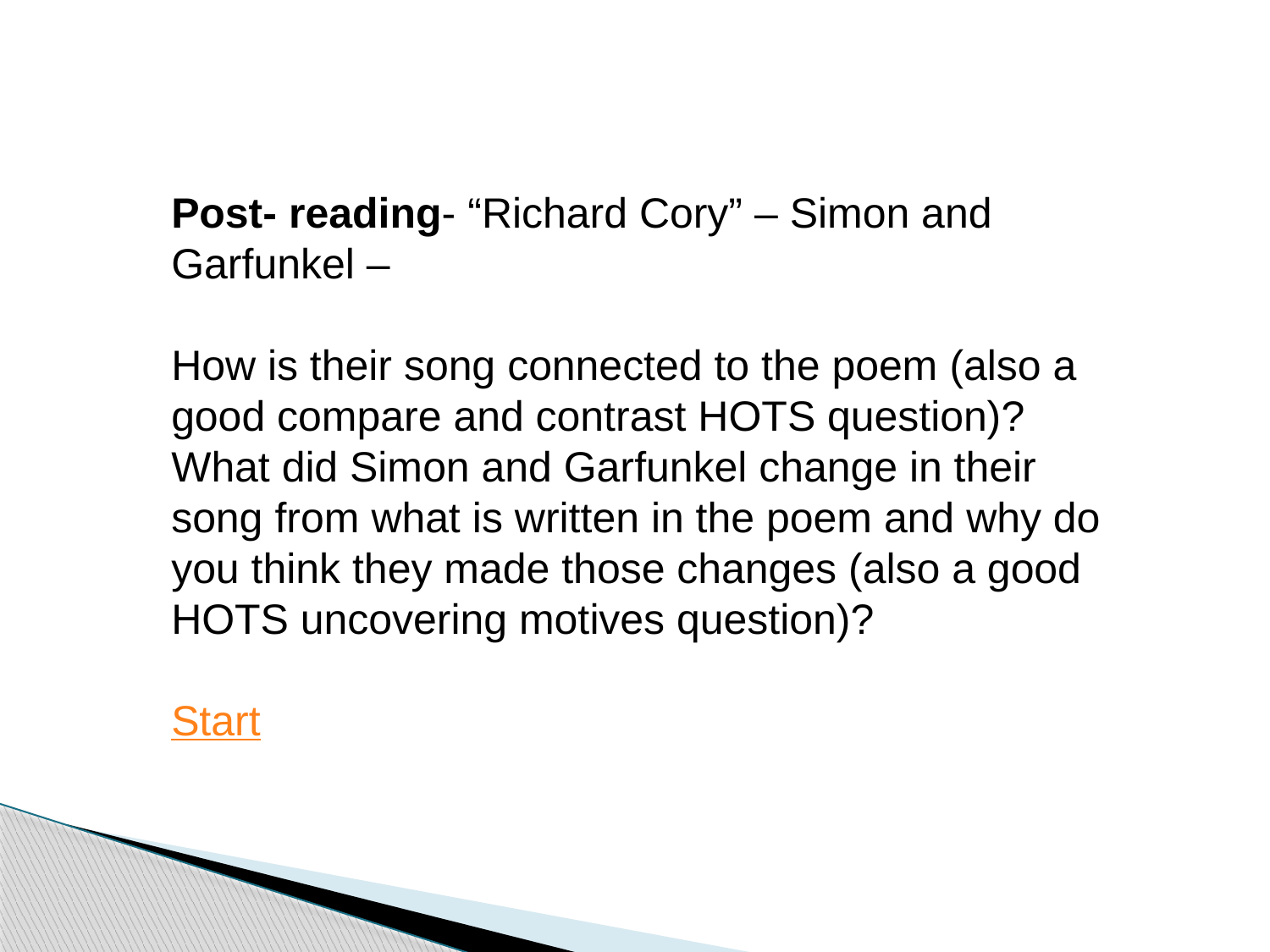

Post- reading- “Richard Cory” – Simon and Garfunkel –

How is their song connected to the poem (also a good compare and contrast HOTS question)?  What did Simon and Garfunkel change in their song from what is written in the poem and why do you think they made those changes (also a good HOTS uncovering motives question)?

Start